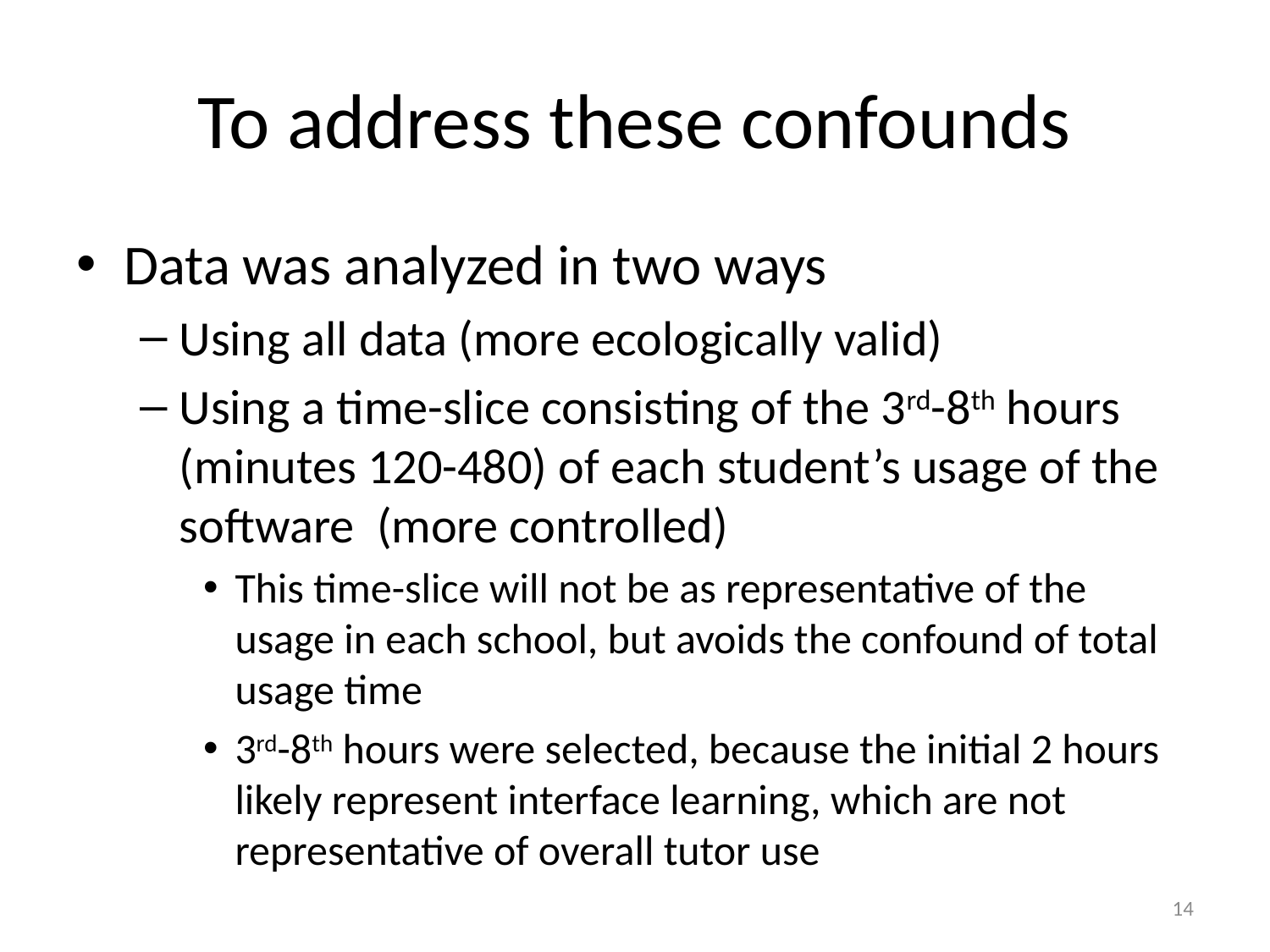

# To address these confounds
Data was analyzed in two ways
Using all data (more ecologically valid)
Using a time-slice consisting of the 3rd-8th hours (minutes 120-480) of each student’s usage of the software  (more controlled)
This time-slice will not be as representative of the usage in each school, but avoids the confound of total usage time
3rd-8th hours were selected, because the initial 2 hours likely represent interface learning, which are not representative of overall tutor use

14